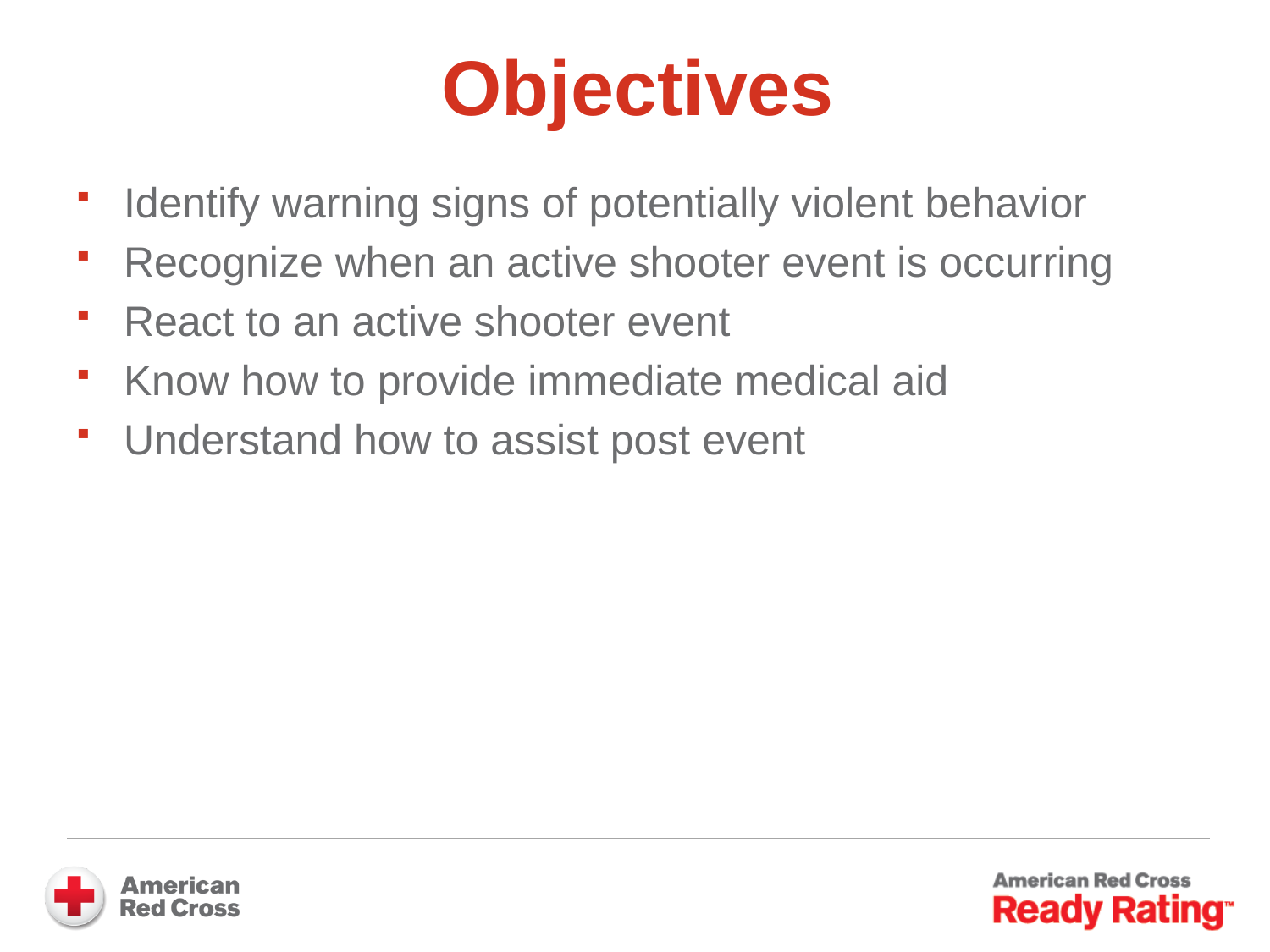

# Objectives
Identify warning signs of potentially violent behavior
Recognize when an active shooter event is occurring
React to an active shooter event
Know how to provide immediate medical aid
Understand how to assist post event